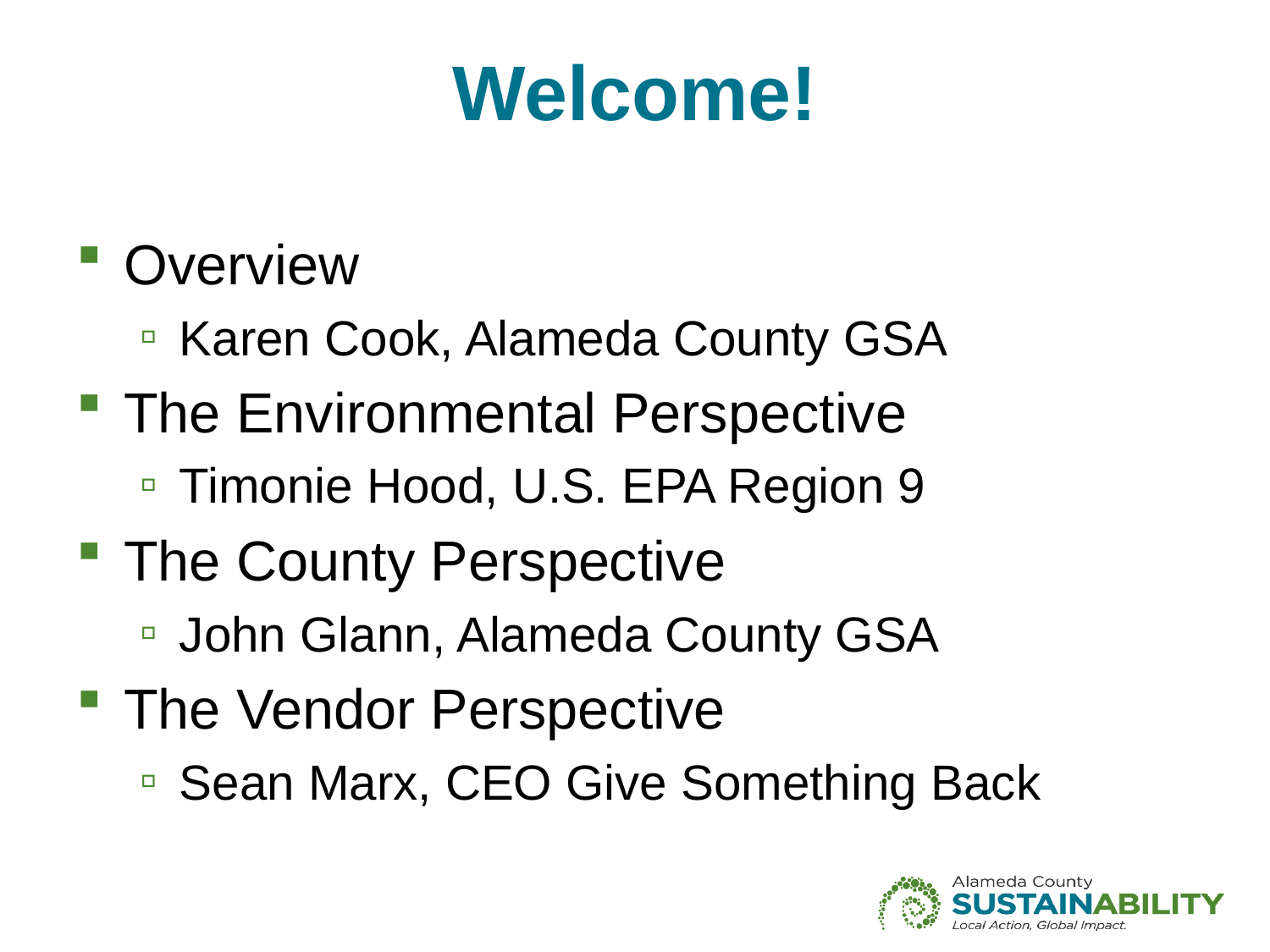

# Welcome!
Overview
Karen Cook, Alameda County GSA
The Environmental Perspective
Timonie Hood, U.S. EPA Region 9
The County Perspective
John Glann, Alameda County GSA
The Vendor Perspective
Sean Marx, CEO Give Something Back